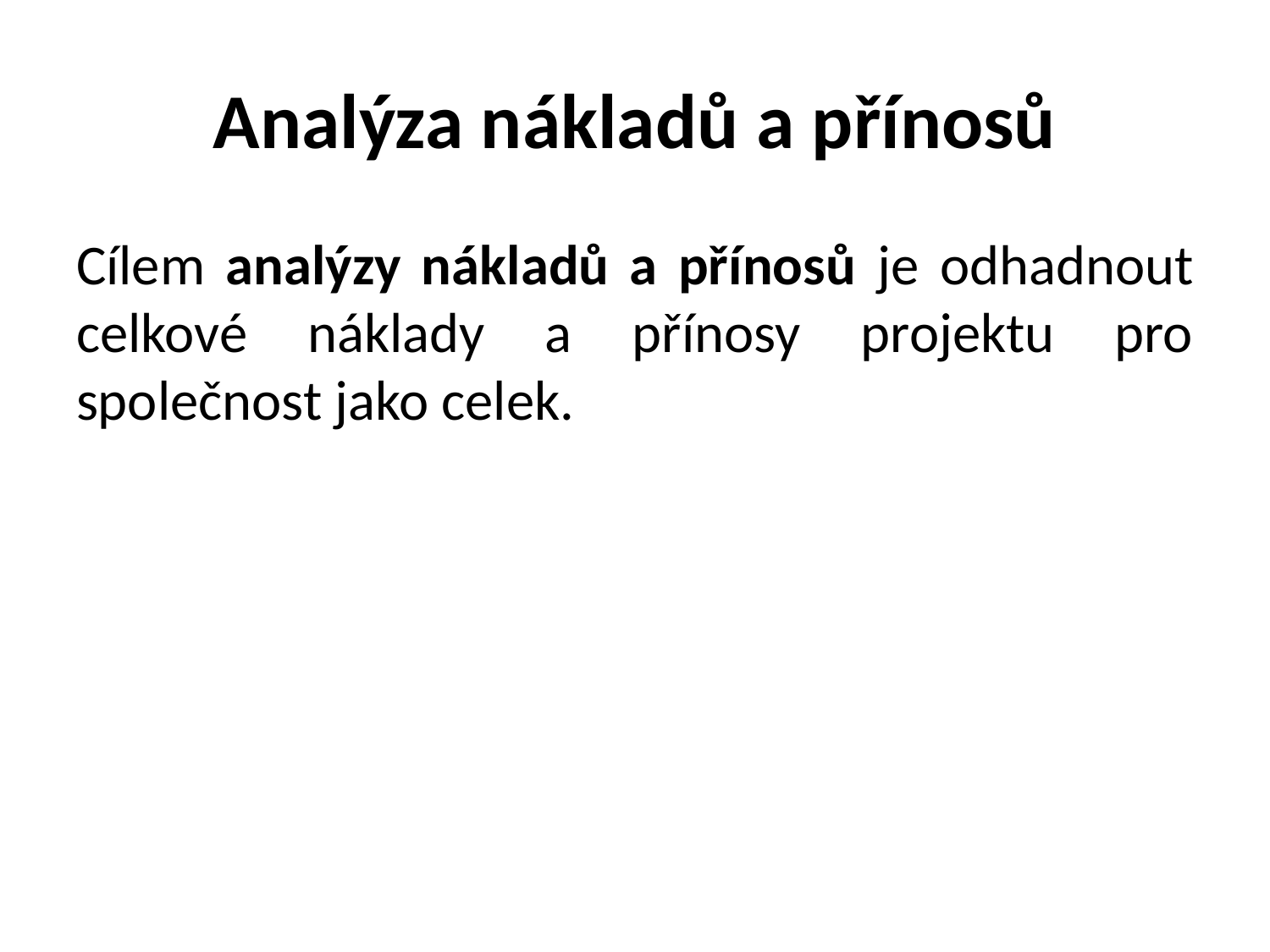

# Analýza nákladů a přínosů
Cílem analýzy nákladů a přínosů je odhadnout celkové náklady a přínosy projektu pro společnost jako celek.